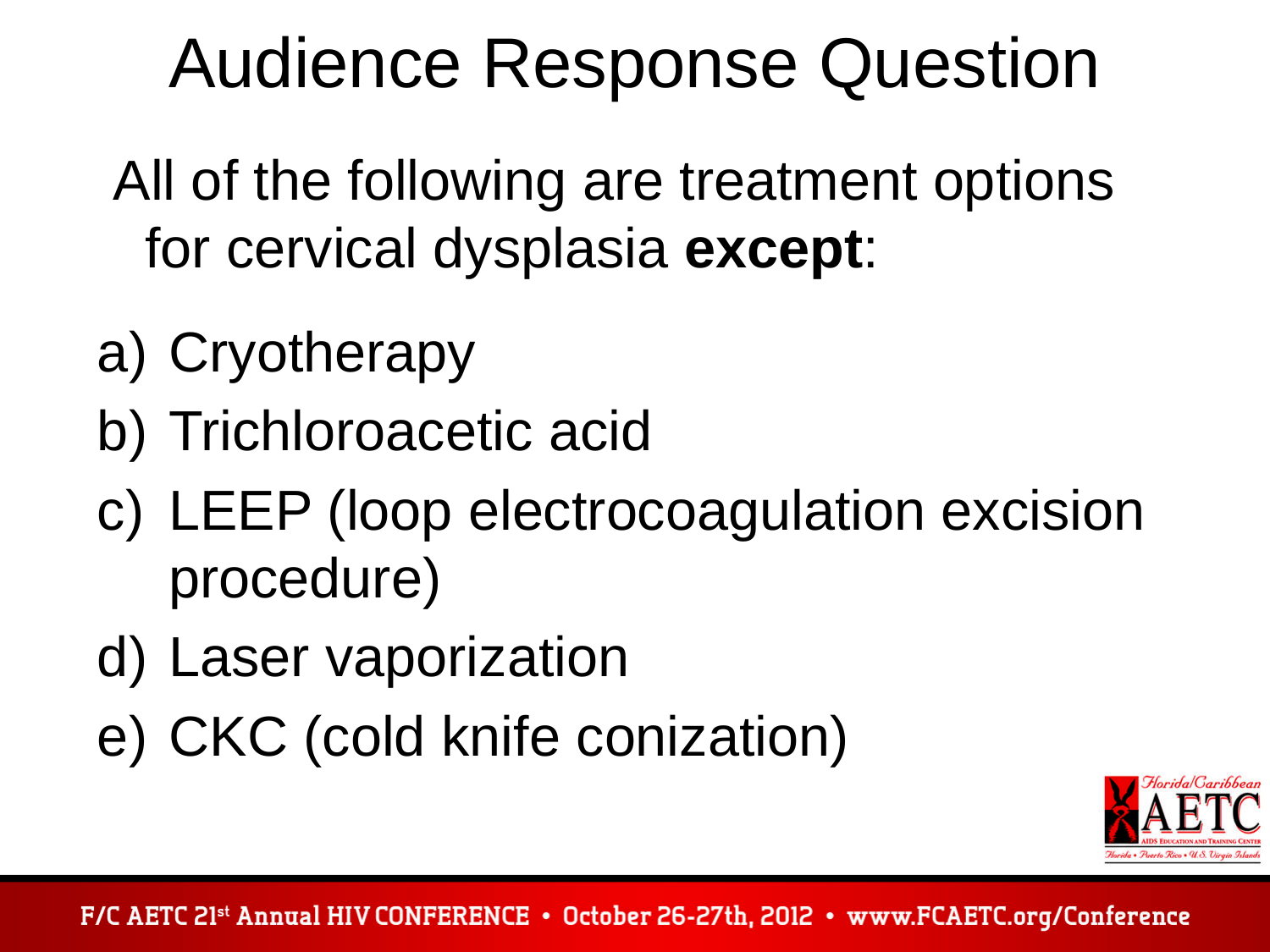

# Audience Response Question
 All of the following are treatment options for cervical dysplasia except:

Cryotherapy
Trichloroacetic acid
LEEP (loop electrocoagulation excision  procedure)
Laser vaporization
CKC (cold knife conization)